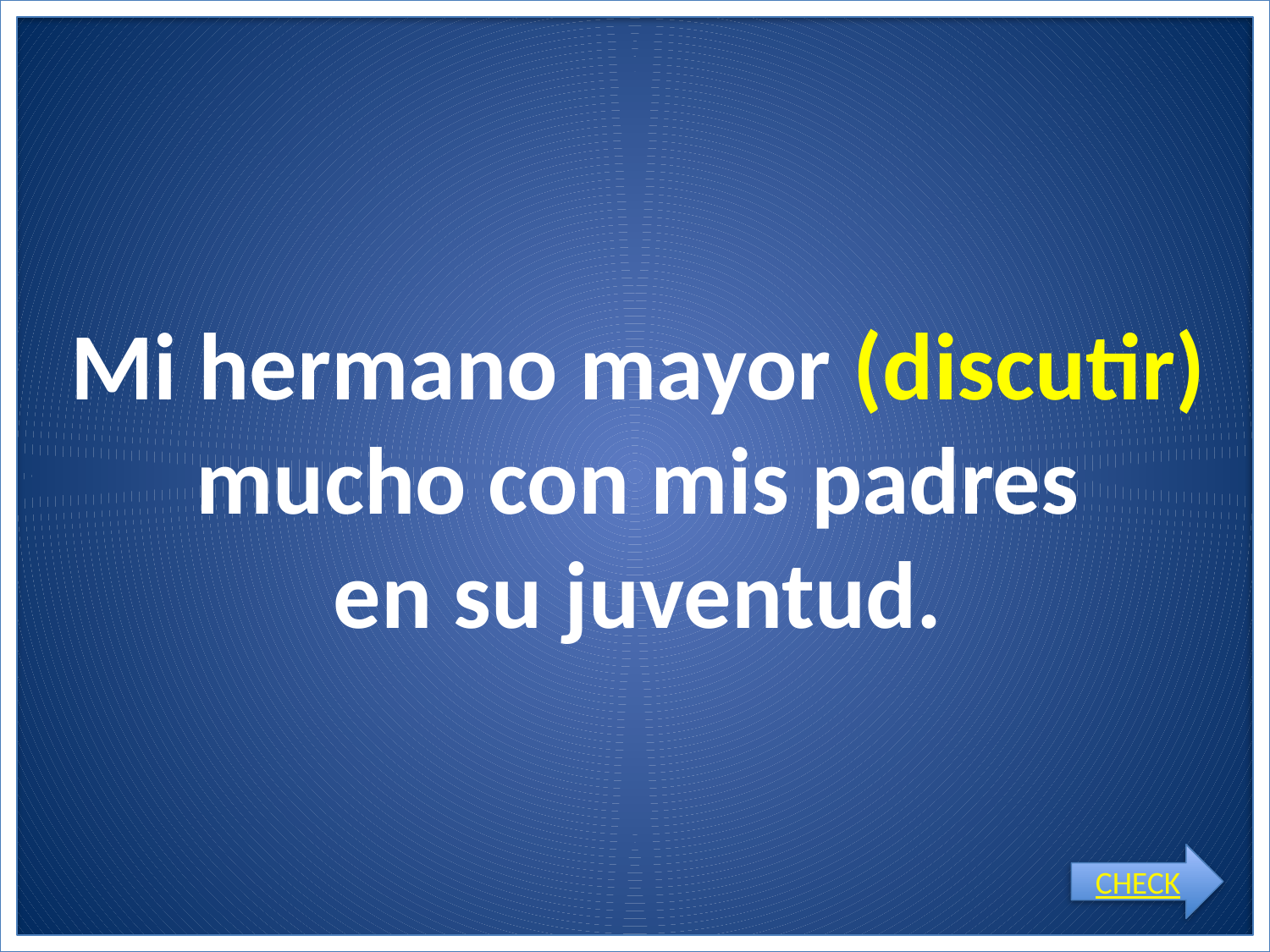

# Mi hermano mayor (discutir) mucho con mis padres en su juventud.
CHECK